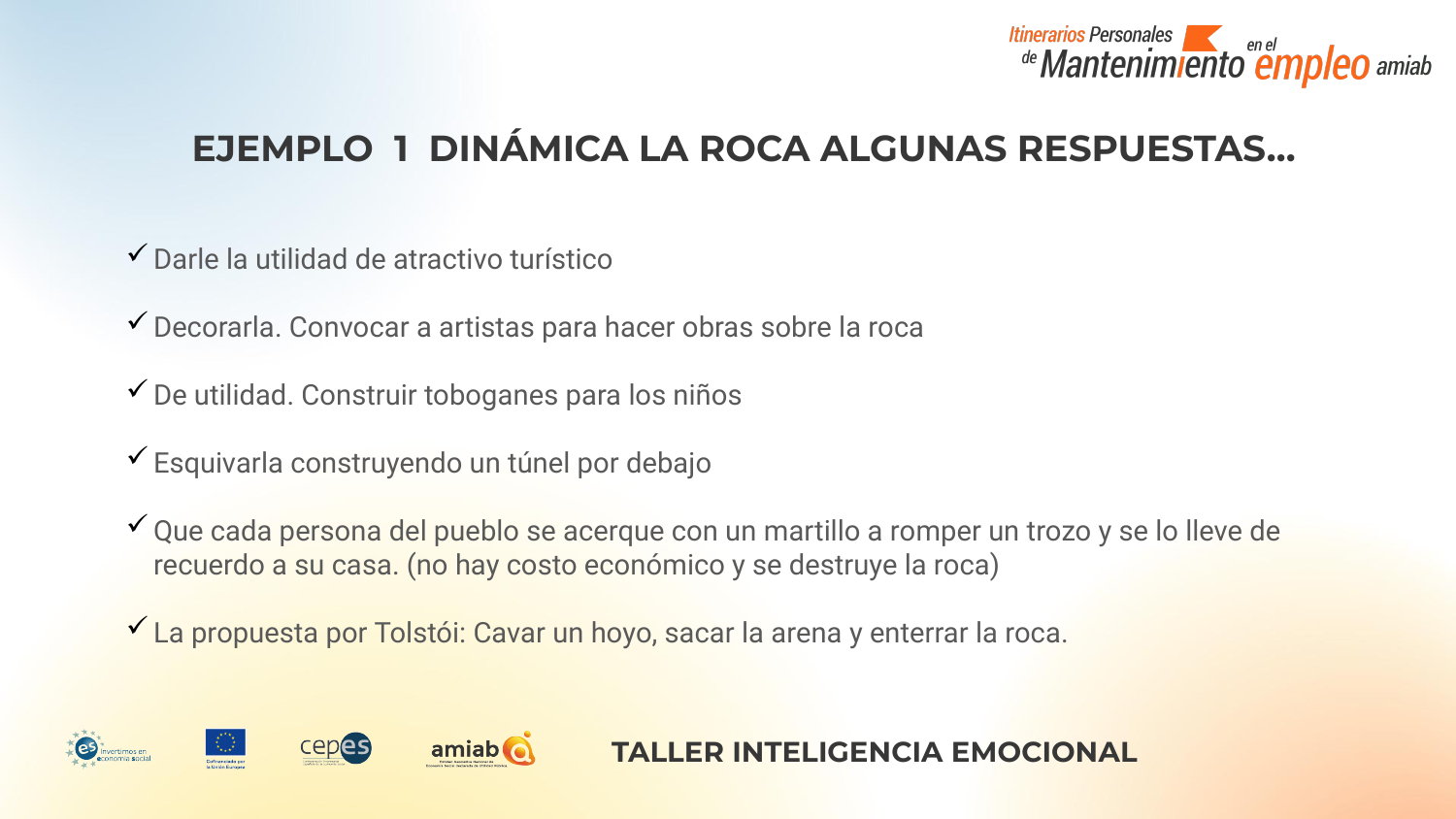

EJEMPLO  1  DINÁMICA LA ROCA ALGUNAS RESPUESTAS…
Darle la utilidad de atractivo turístico

Decorarla. Convocar a artistas para hacer obras sobre la roca

De utilidad. Construir toboganes para los niños

Esquivarla construyendo un túnel por debajo

Que cada persona del pueblo se acerque con un martillo a romper un trozo y se lo lleve de recuerdo a su casa. (no hay costo económico y se destruye la roca)

La propuesta por Tolstói: Cavar un hoyo, sacar la arena y enterrar la roca.

TALLER INTELIGENCIA EMOCIONAL